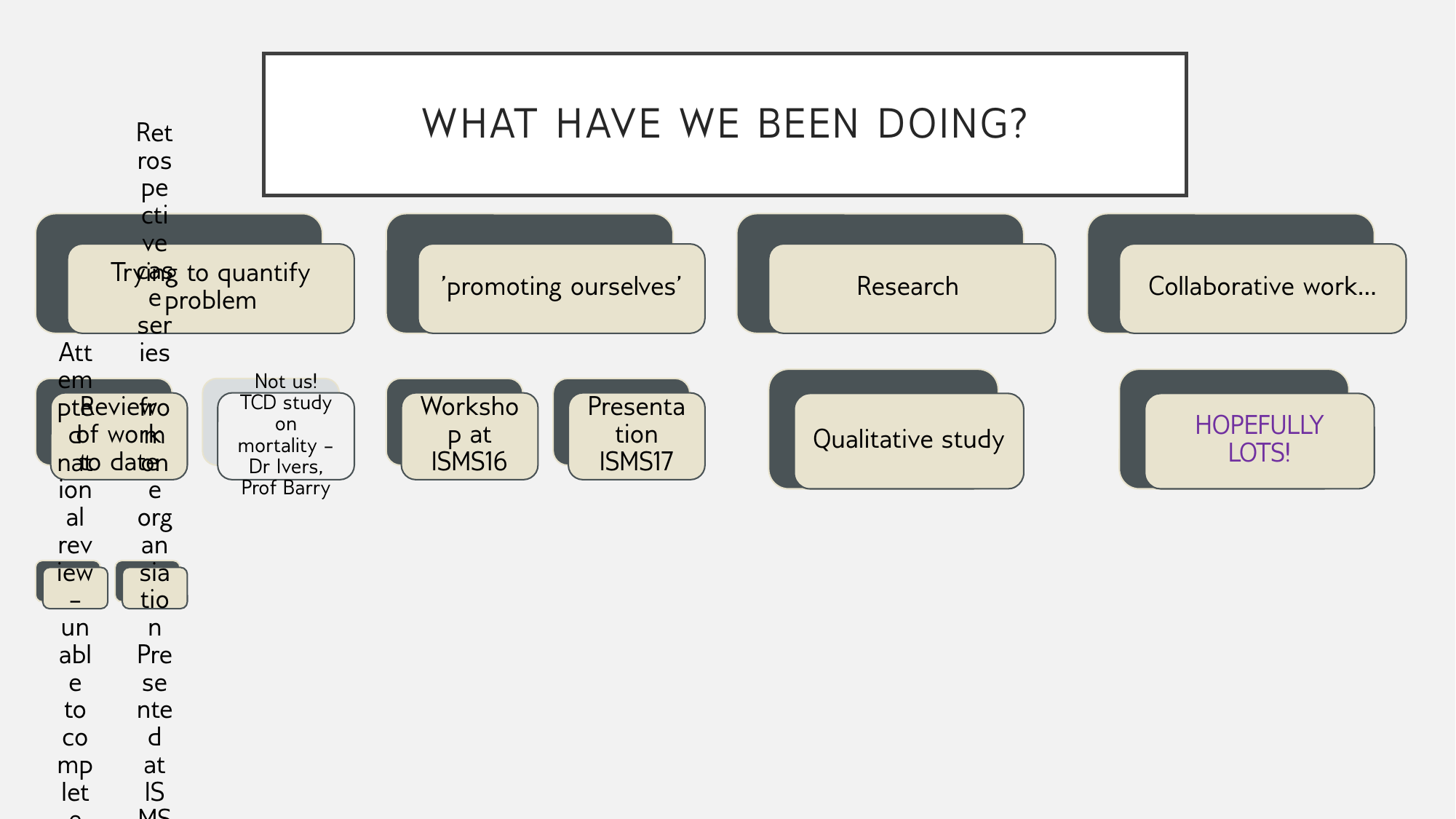

# What have we been doing?
’promoting ourselves’
Workshop at ISMS16
Presentation ISMS17
Research
Collaborative work…
Qualitative study
HOPEFULLY LOTS!